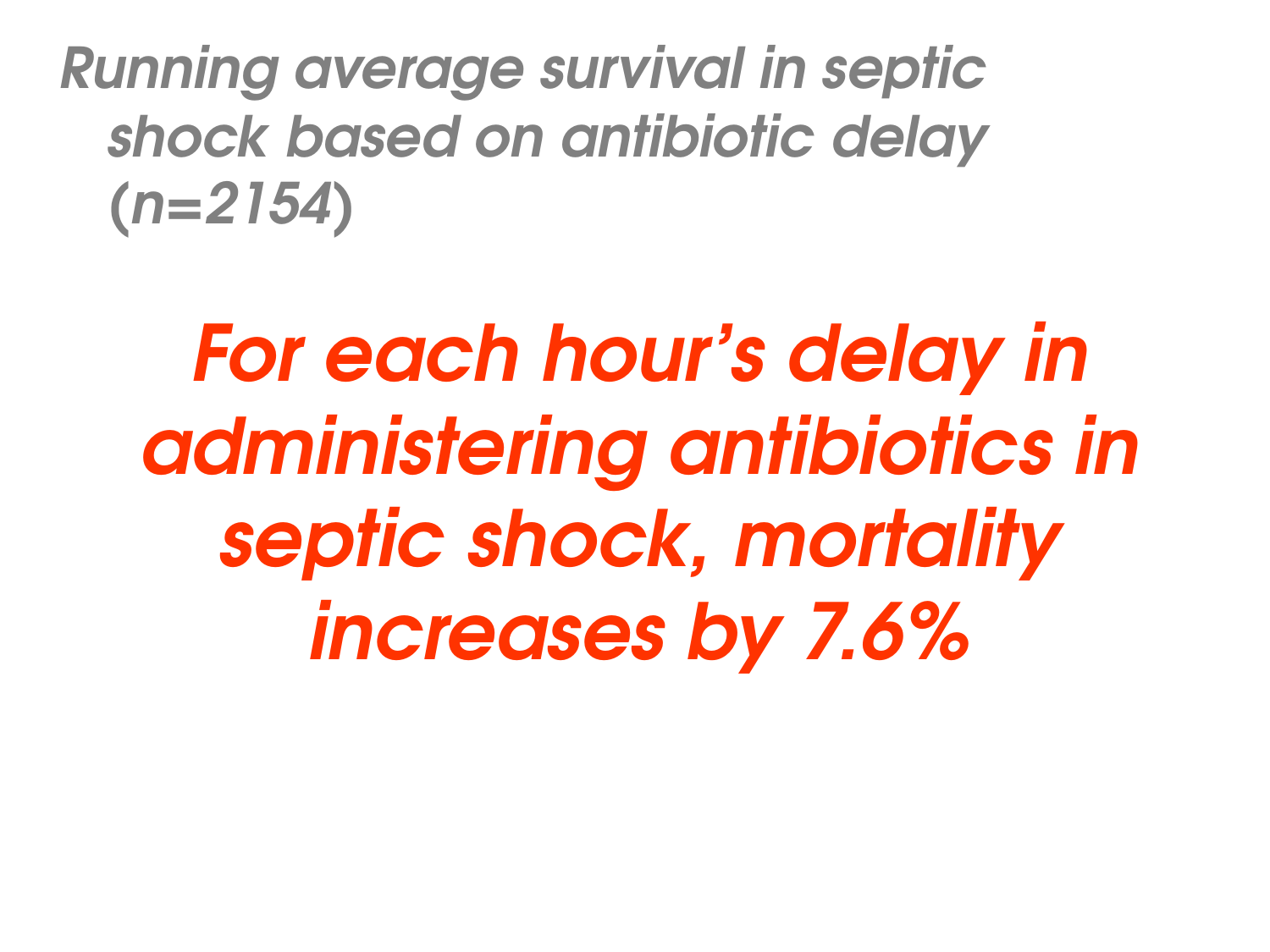

Running average survival in septic shock based on antibiotic delay (n=2154)
For each hour’s delay in administering antibiotics in septic shock, mortality increases by 7.6%
Funk and Kumar
Critical Care Clinics 2011 (in press)